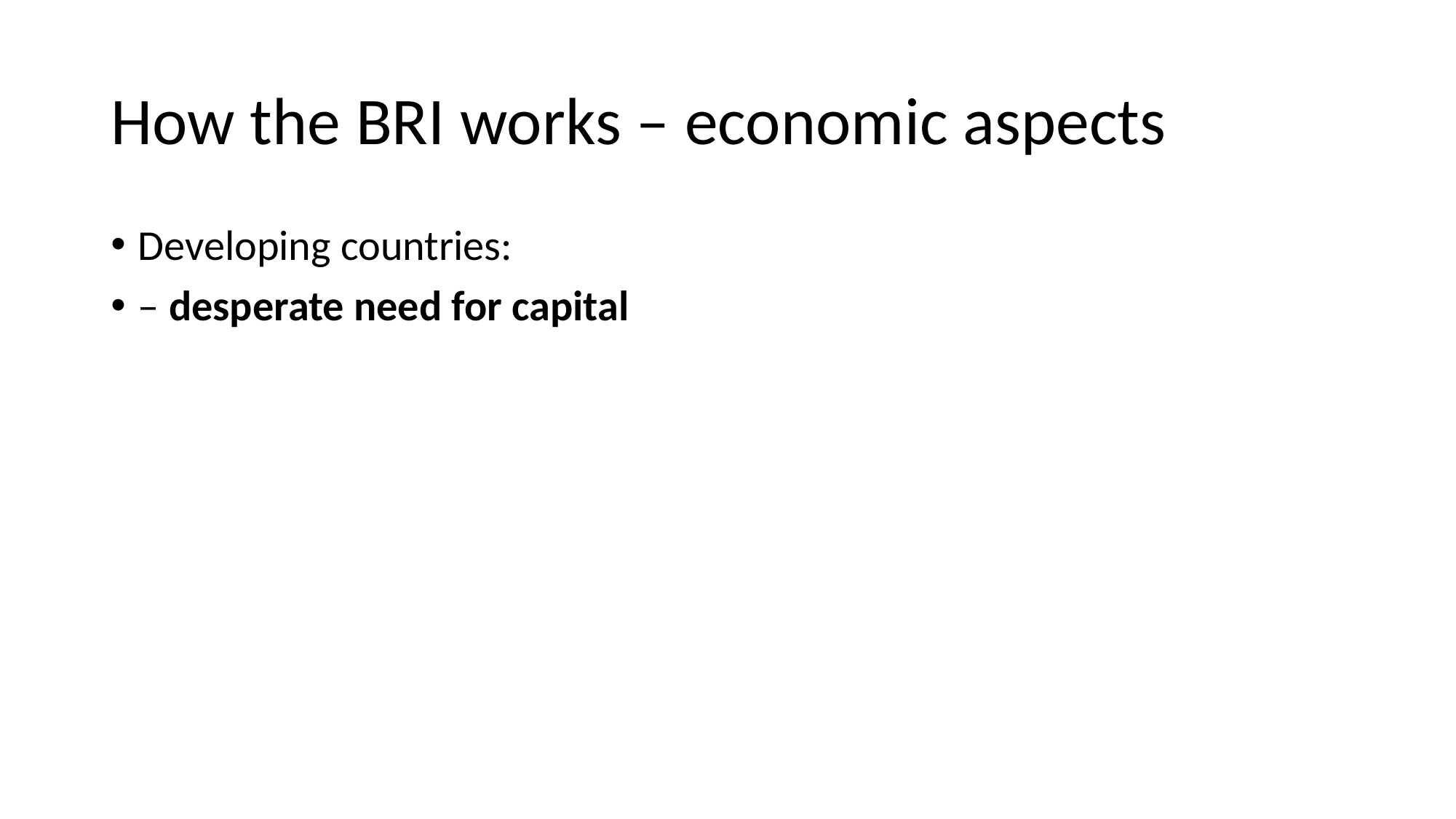

# How the BRI works – economic aspects
Developing countries:
– desperate need for capital